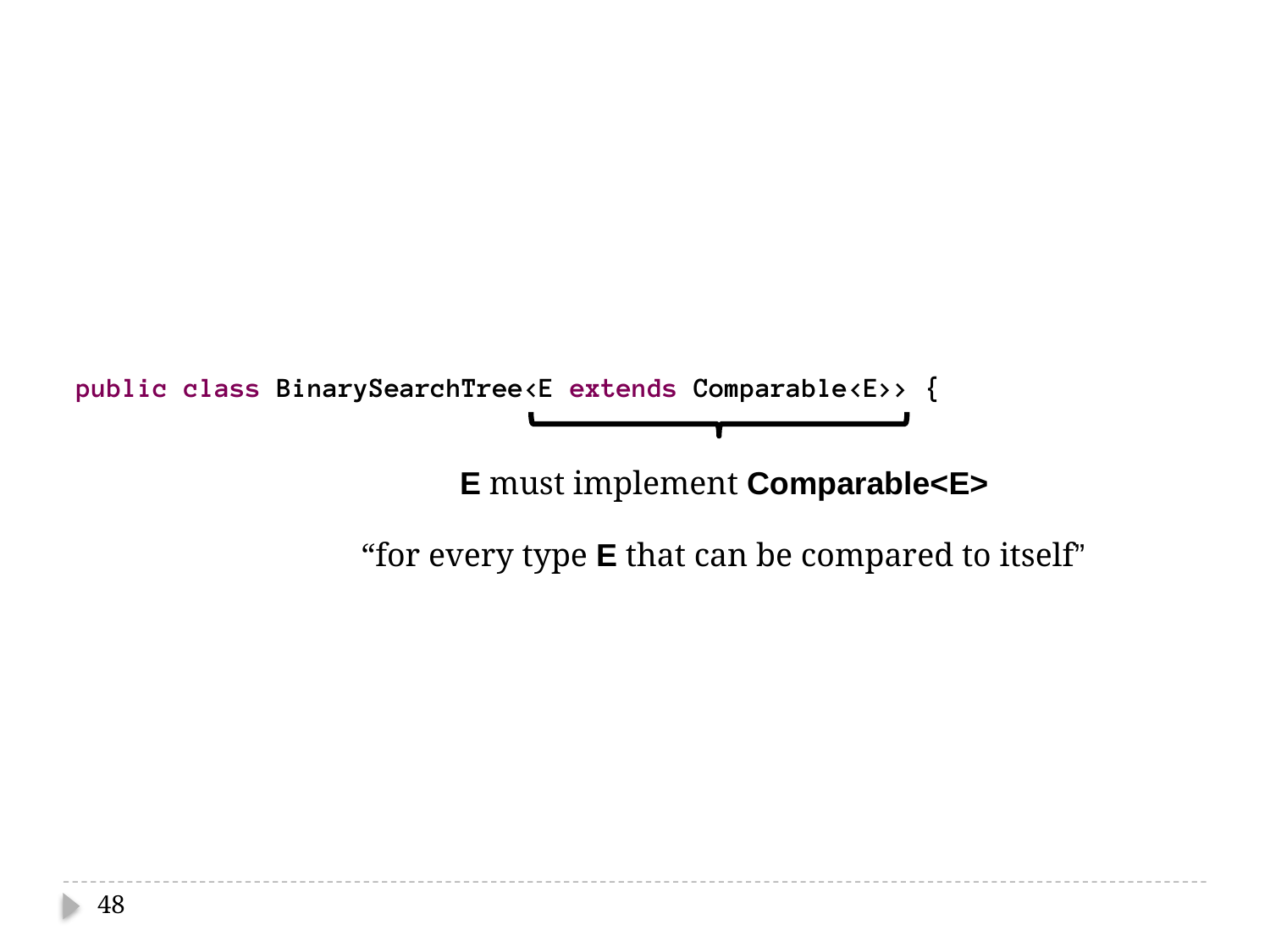

public class BinarySearchTree<E extends Comparable<E>> {

E must implement Comparable<E>
“for every type E that can be compared to itself”
48